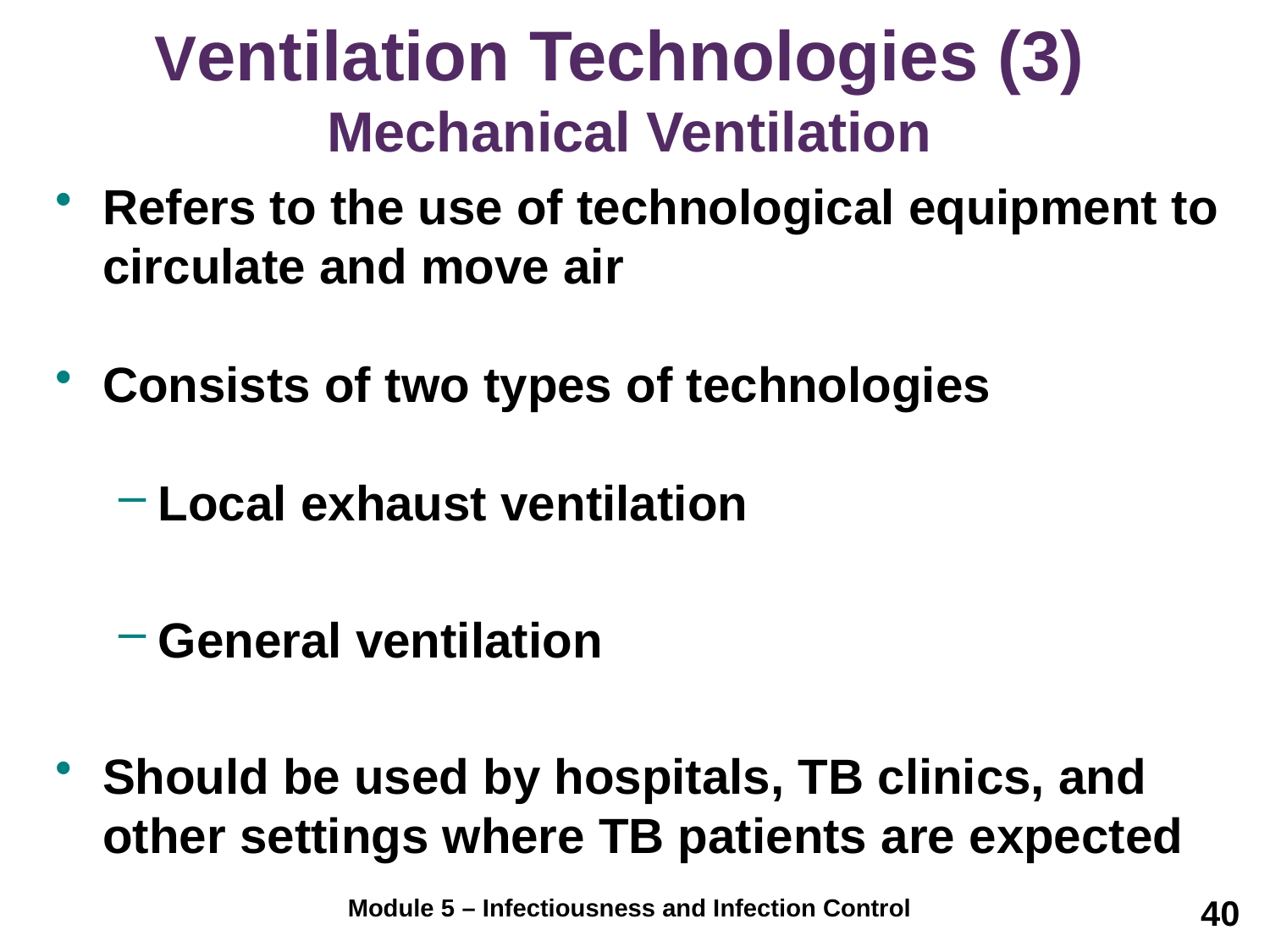

# Ventilation Technologies (3) Mechanical Ventilation
Refers to the use of technological equipment to circulate and move air

Consists of two types of technologies

Local exhaust ventilation

General ventilation

Should be used by hospitals, TB clinics, and other settings where TB patients are expected
40
Module 5 – Infectiousness and Infection Control